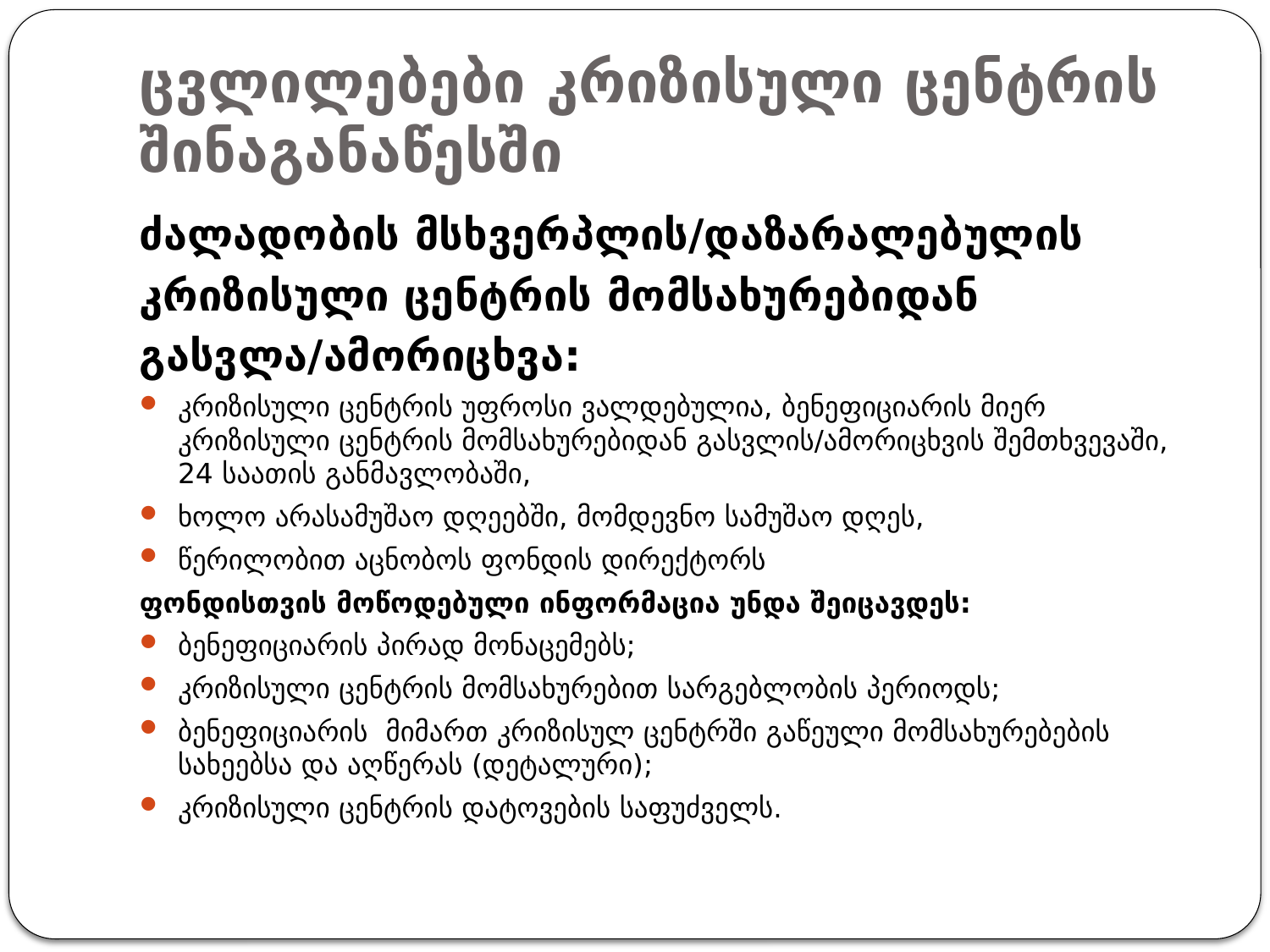

# ცვლილებები კრიზისული ცენტრის შინაგანაწესში
ძალადობის მსხვერპლის/დაზარალებულის
კრიზისული ცენტრის მომსახურებიდან
გასვლა/ამორიცხვა:
კრიზისული ცენტრის უფროსი ვალდებულია, ბენეფიციარის მიერ კრიზისული ცენტრის მომსახურებიდან გასვლის/ამორიცხვის შემთხვევაში, 24 საათის განმავლობაში,
ხოლო არასამუშაო დღეებში, მომდევნო სამუშაო დღეს,
წერილობით აცნობოს ფონდის დირექტორს
ფონდისთვის მოწოდებული ინფორმაცია უნდა შეიცავდეს:
ბენეფიციარის პირად მონაცემებს;
კრიზისული ცენტრის მომსახურებით სარგებლობის პერიოდს;
ბენეფიციარის  მიმართ კრიზისულ ცენტრში გაწეული მომსახურებების სახეებსა და აღწერას (დეტალური);
კრიზისული ცენტრის დატოვების საფუძველს.